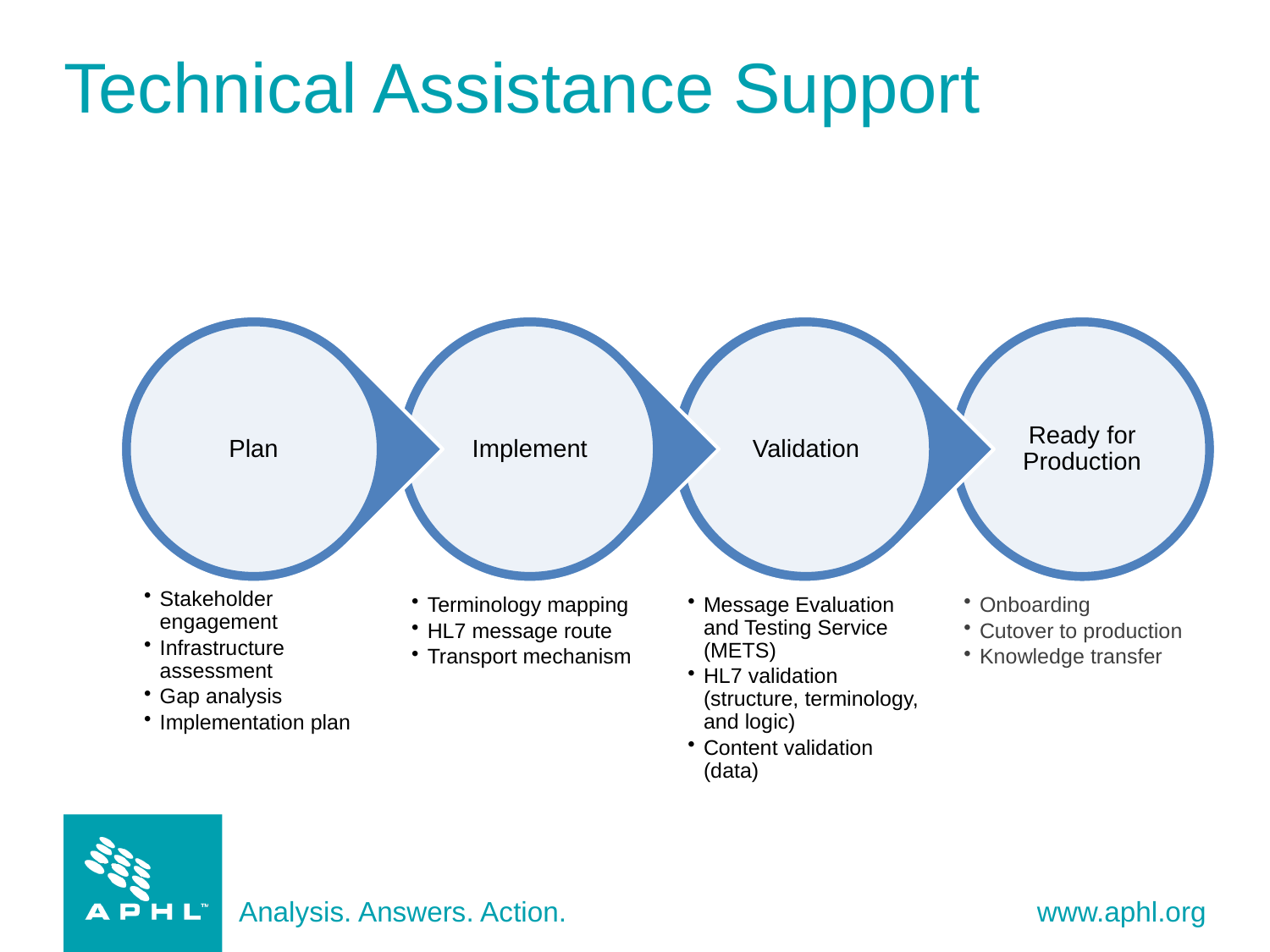

# Technical Assistance Support
Ready for Production
Onboarding
Cutover to production
Knowledge transfer
Validation
Message Evaluation and Testing Service (METS)
HL7 validation (structure, terminology, and logic)
Content validation (data)
Implement
Terminology mapping
HL7 message route
Transport mechanism
Plan
Stakeholder engagement
Infrastructure assessment
Gap analysis
Implementation plan